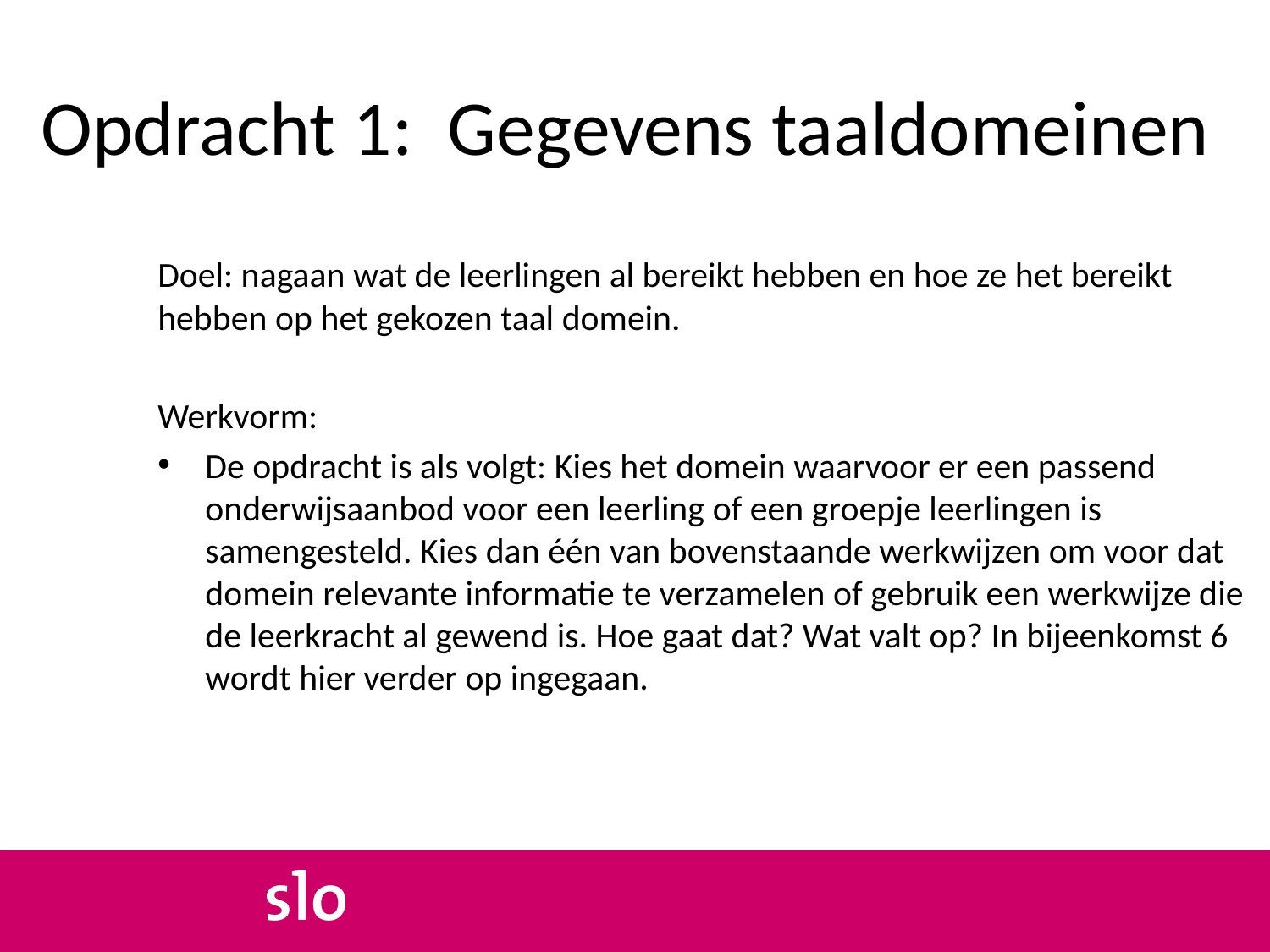

# Opdracht 1:  Gegevens taaldomeinen
Doel: nagaan wat de leerlingen al bereikt hebben en hoe ze het bereikt hebben op het gekozen taal domein.

Werkvorm:
De opdracht is als volgt: Kies het domein waarvoor er een passend onderwijsaanbod voor een leerling of een groepje leerlingen is samengesteld. Kies dan één van bovenstaande werkwijzen om voor dat domein relevante informatie te verzamelen of gebruik een werkwijze die de leerkracht al gewend is. Hoe gaat dat? Wat valt op? In bijeenkomst 6 wordt hier verder op ingegaan.